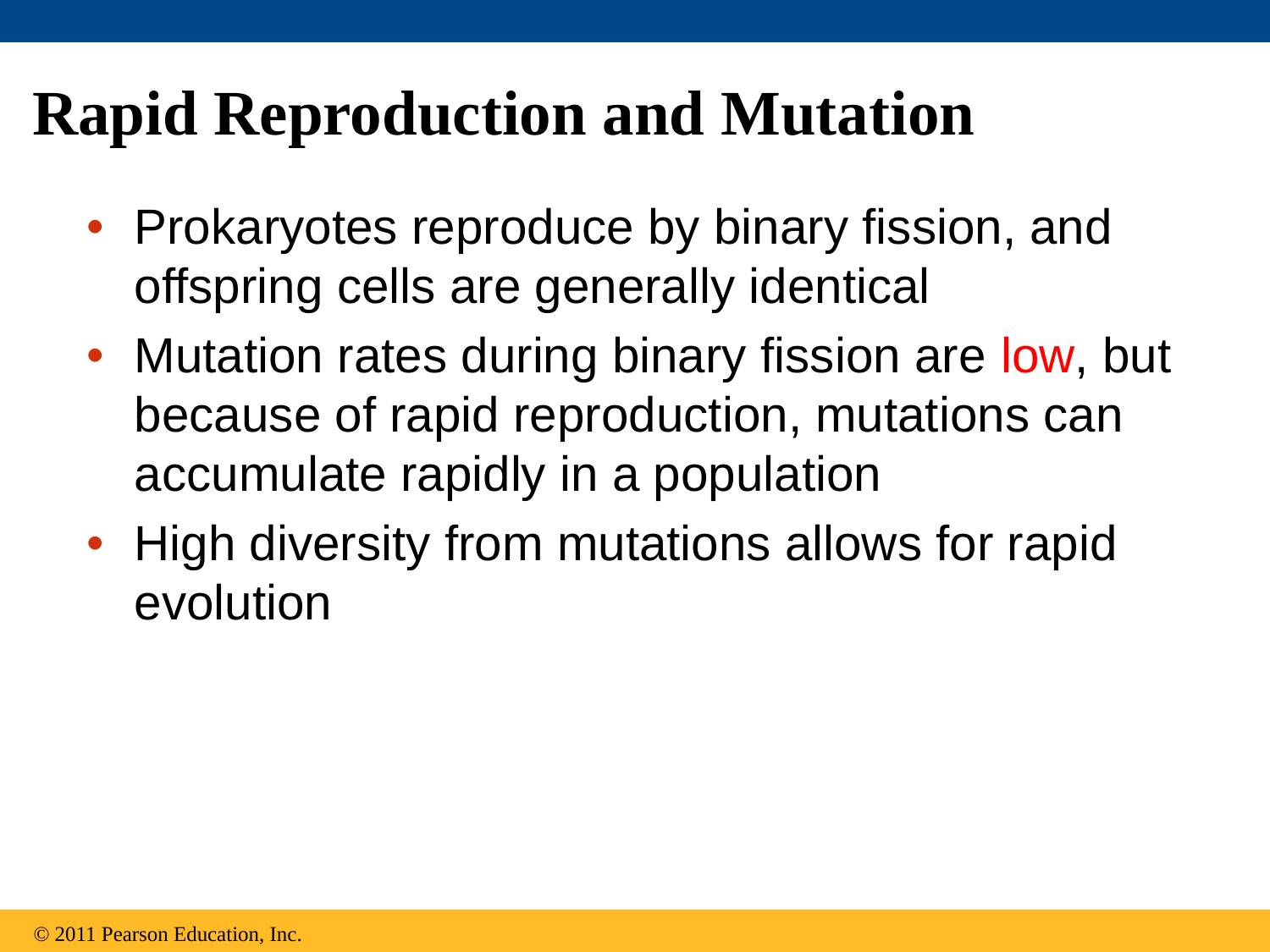

# Rapid Reproduction and Mutation
Prokaryotes reproduce by binary fission, and offspring cells are generally identical
Mutation rates during binary fission are low, but because of rapid reproduction, mutations can accumulate rapidly in a population
High diversity from mutations allows for rapid evolution

© 2011 Pearson Education, Inc.